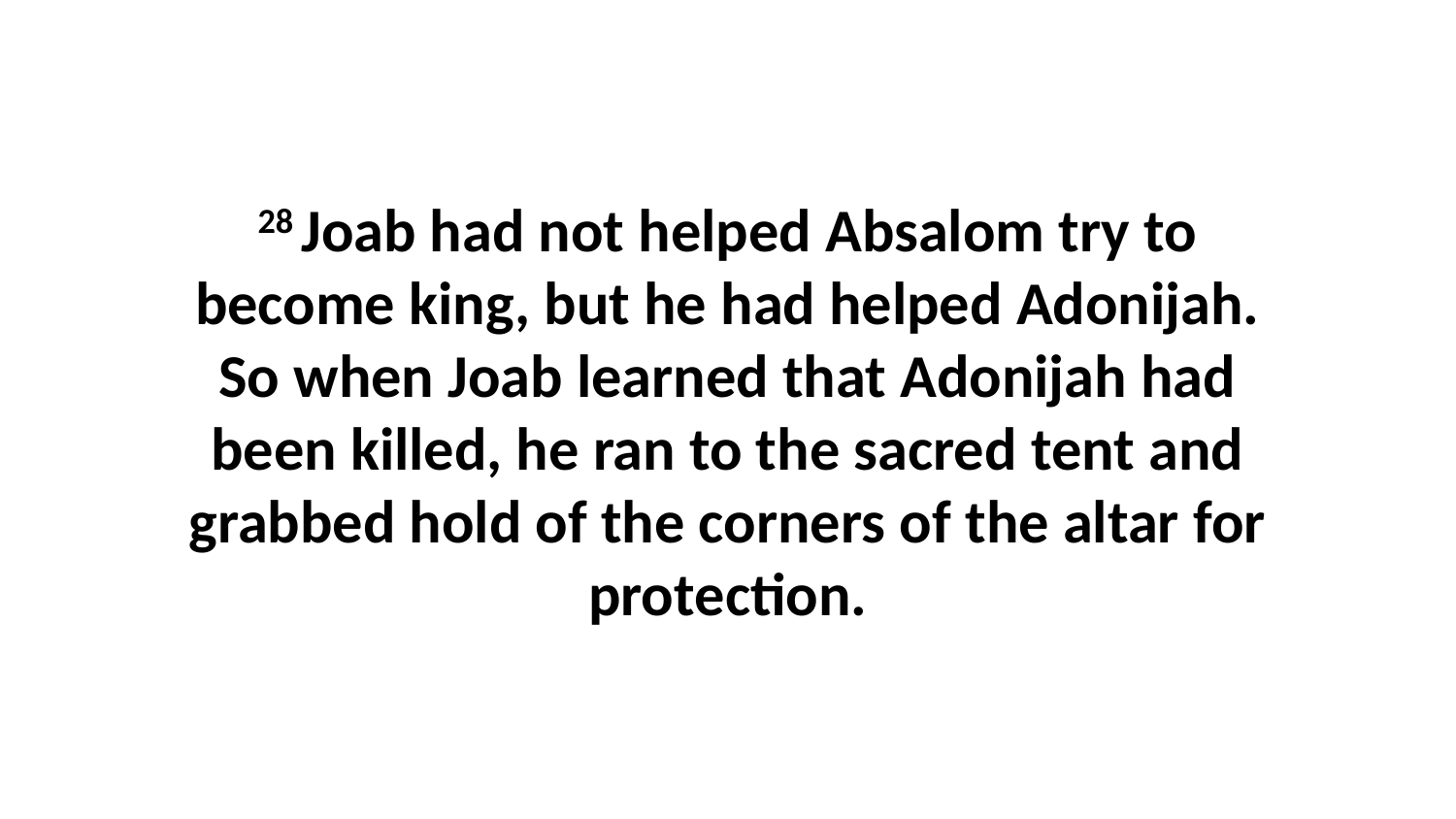

28 Joab had not helped Absalom try to become king, but he had helped Adonijah. So when Joab learned that Adonijah had been killed, he ran to the sacred tent and grabbed hold of the corners of the altar for protection.